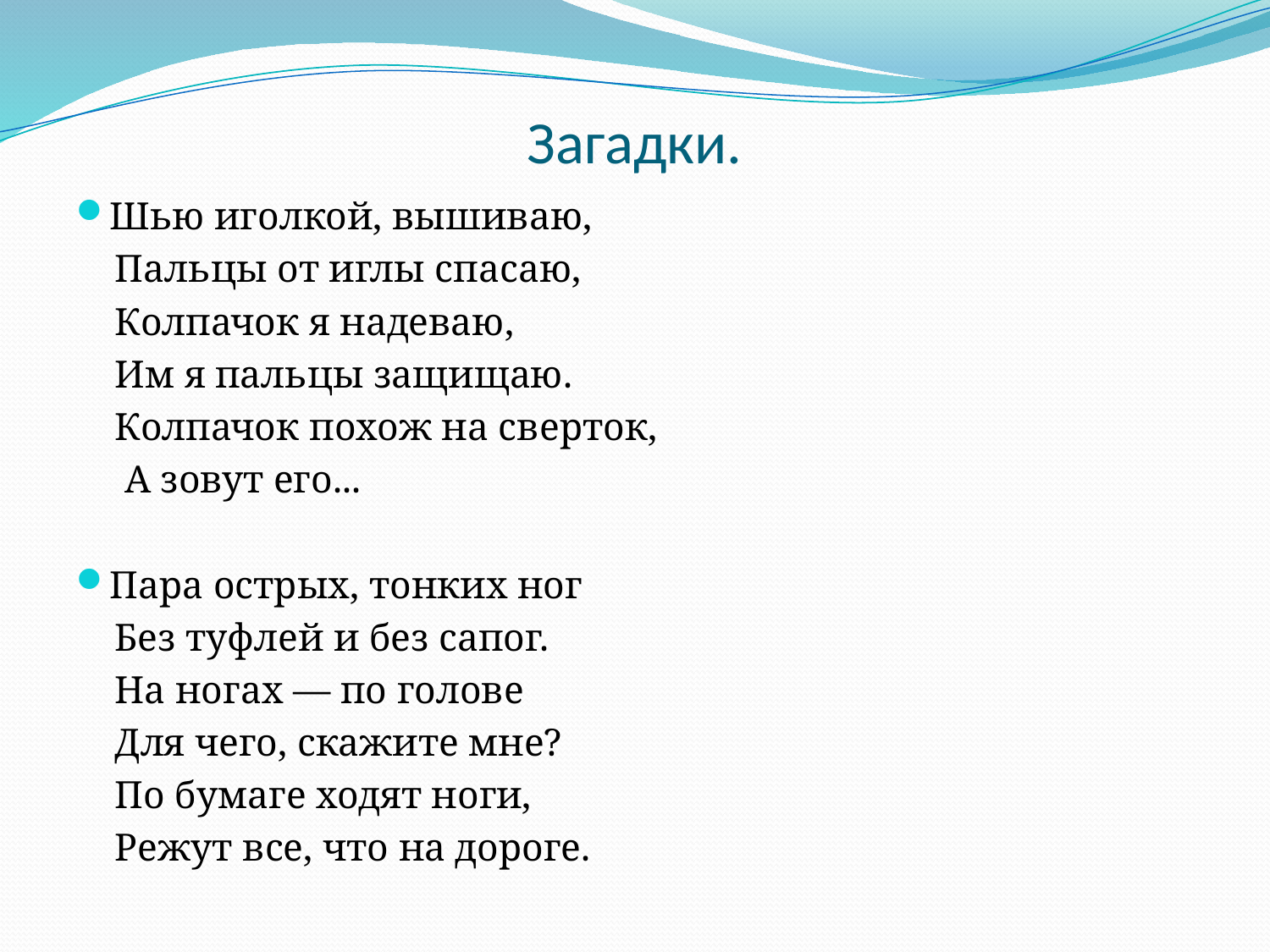

# Загадки.
Шью иголкой, вышиваю,
    Пальцы от иглы спасаю,
    Колпачок я надеваю,
    Им я пальцы защищаю.
    Колпачок похож на сверток,
     А зовут его...

Пара острых, тонких ног
    Без туфлей и без сапог.
    На ногах — по голове
    Для чего, скажите мне?
    По бумаге ходят ноги,
    Режут все, что на дороге.